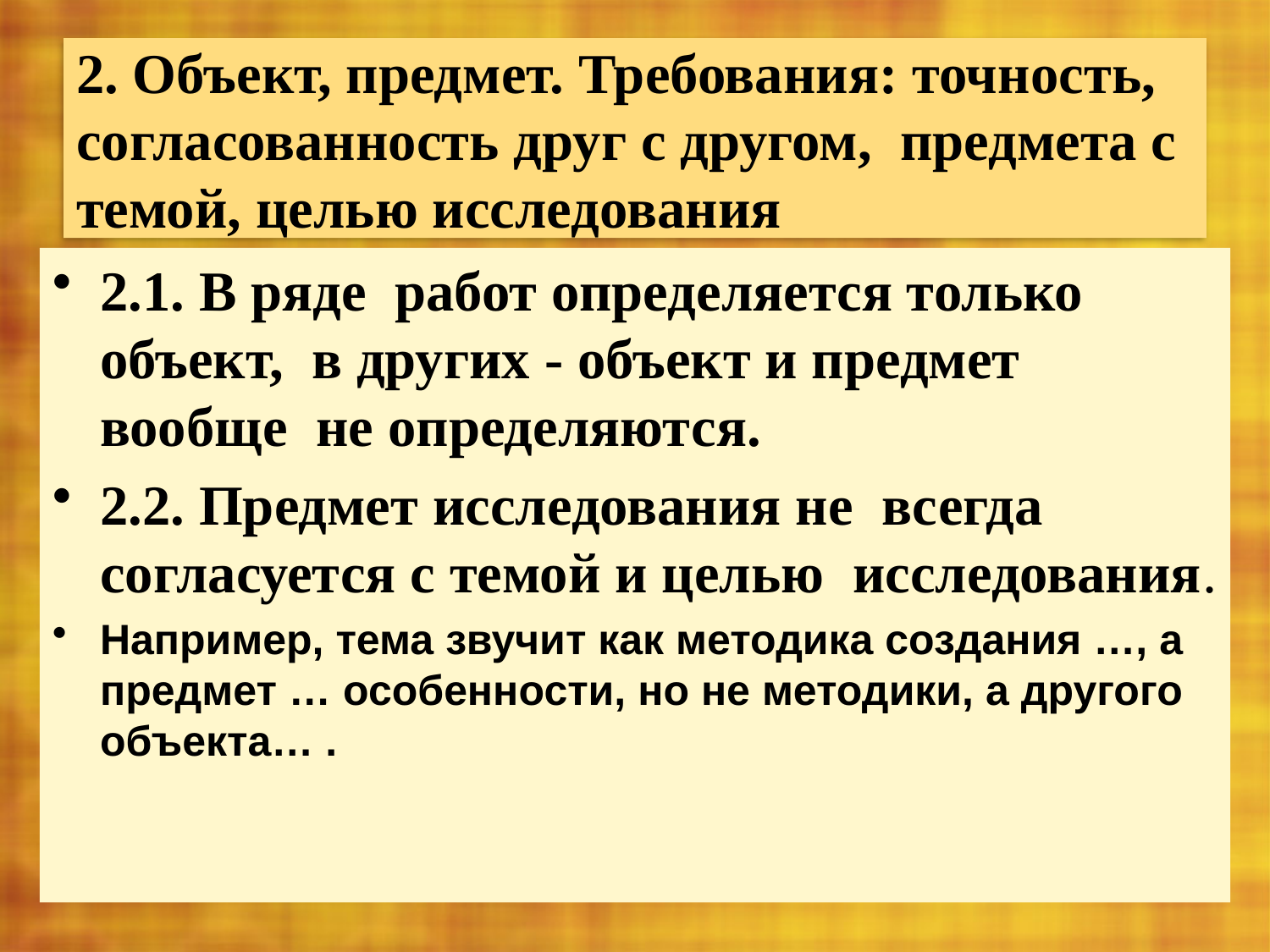

# 2. Объект, предмет. Требования: точность, согласованность друг с другом,  предмета с темой, целью исследования
2.1. В ряде  работ определяется только объект,  в других - объект и предмет вообще  не определяются.
2.2. Предмет исследования не  всегда согласуется с темой и целью  исследования.
Например, тема звучит как методика создания …, а предмет … особенности, но не методики, а другого объекта… .